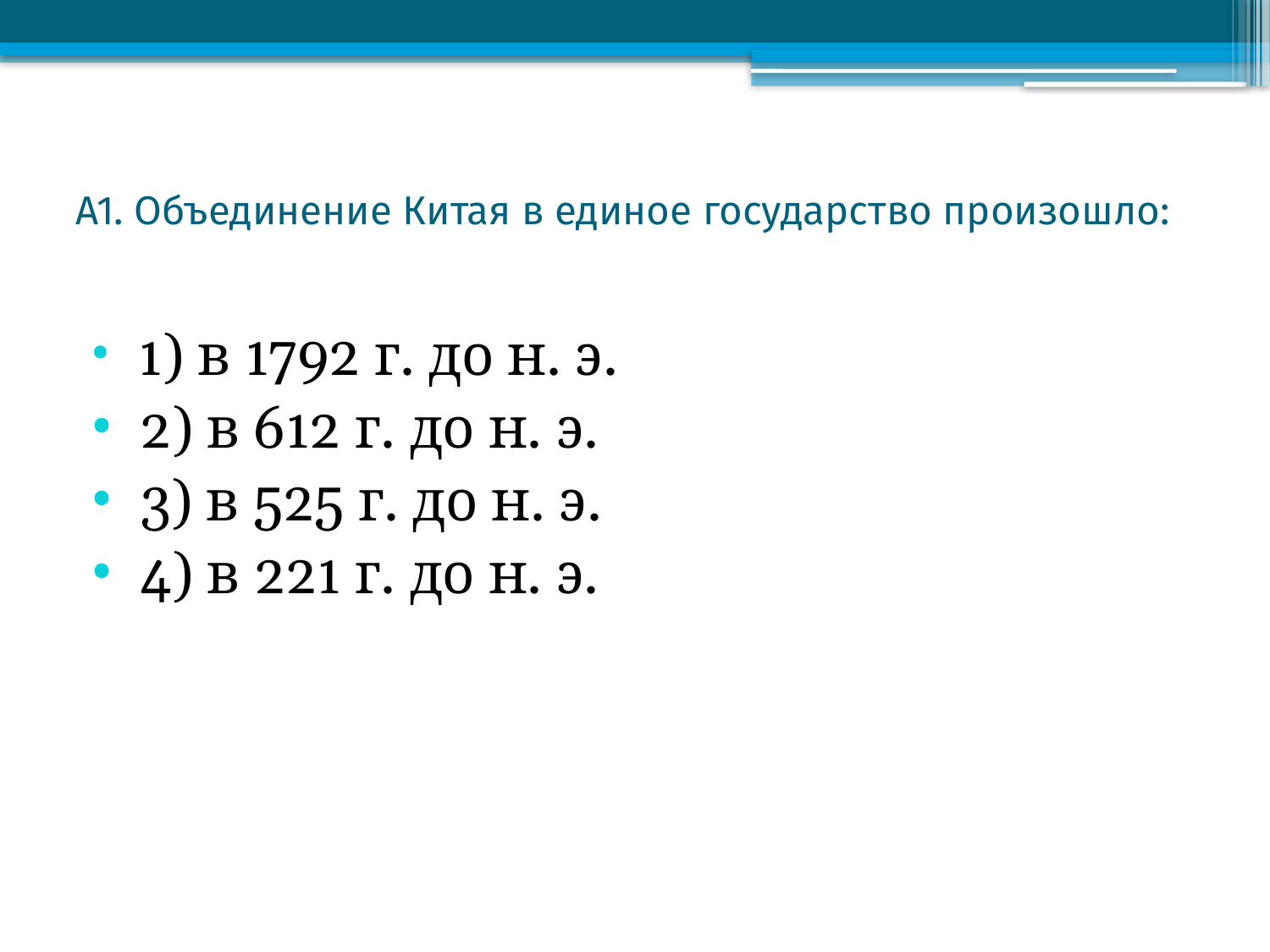

# А1. Объединение Китая в единое государство произошло:
 1) в 1792 г. до н. э.
 2) в 612 г. до н. э.
 3) в 525 г. до н. э.
 4) в 221 г. до н. э.